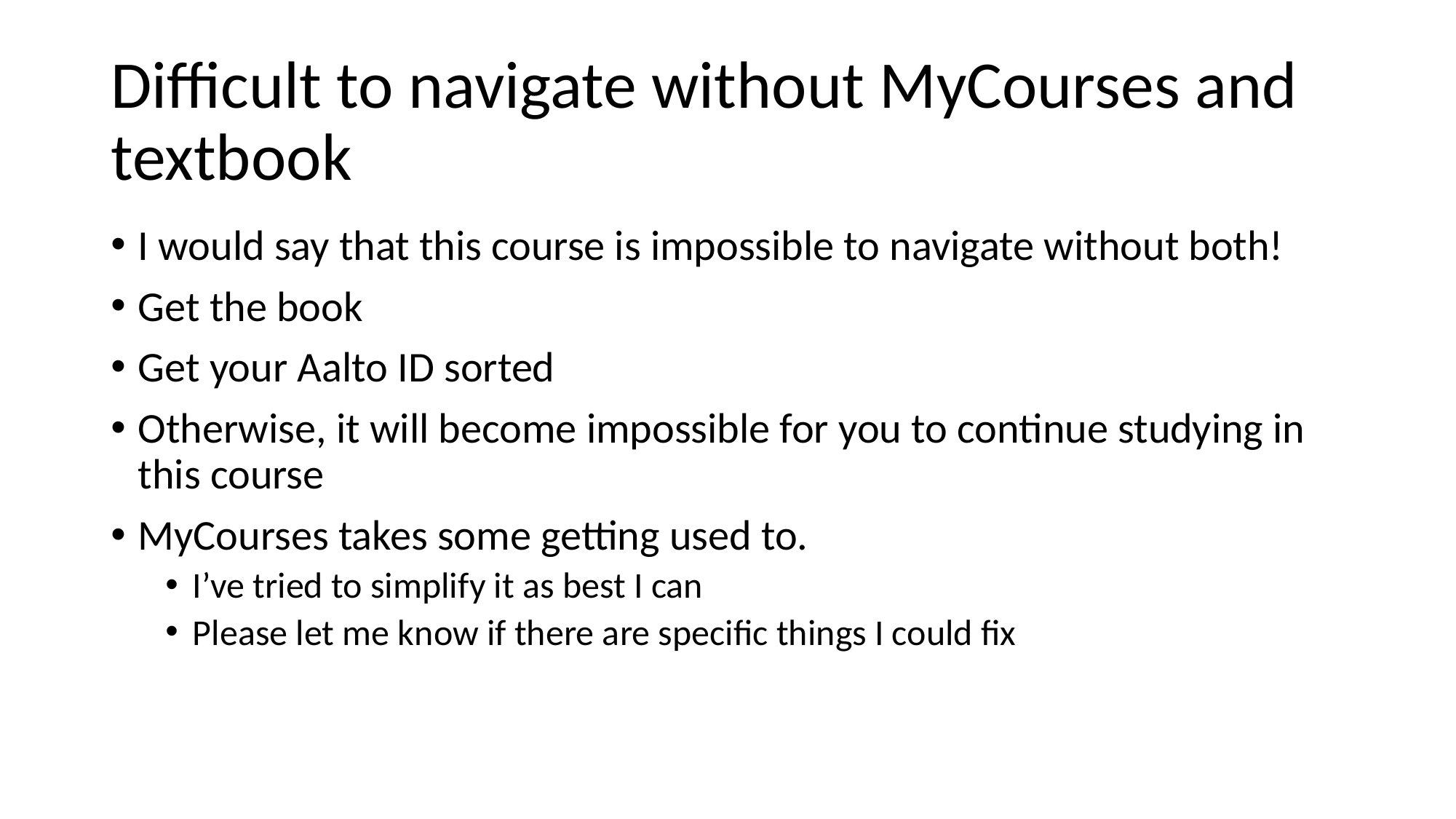

# Difficult to navigate without MyCourses and textbook
I would say that this course is impossible to navigate without both!
Get the book
Get your Aalto ID sorted
Otherwise, it will become impossible for you to continue studying in this course
MyCourses takes some getting used to.
I’ve tried to simplify it as best I can
Please let me know if there are specific things I could fix